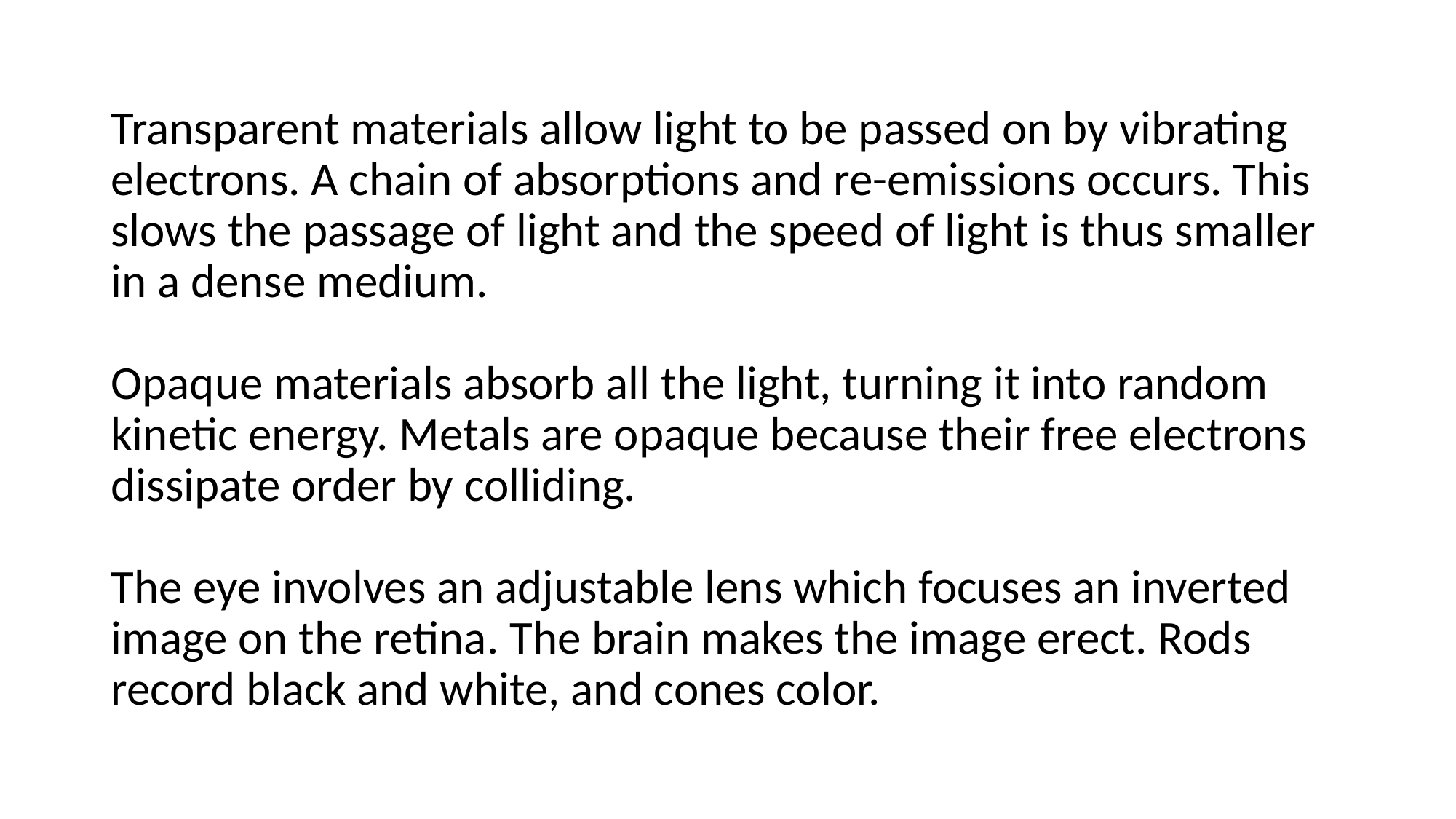

# Transparent materials allow light to be passed on by vibrating electrons. A chain of absorptions and re-emissions occurs. This slows the passage of light and the speed of light is thus smaller in a dense medium. Opaque materials absorb all the light, turning it into random kinetic energy. Metals are opaque because their free electrons dissipate order by colliding. The eye involves an adjustable lens which focuses an inverted image on the retina. The brain makes the image erect. Rods record black and white, and cones color.